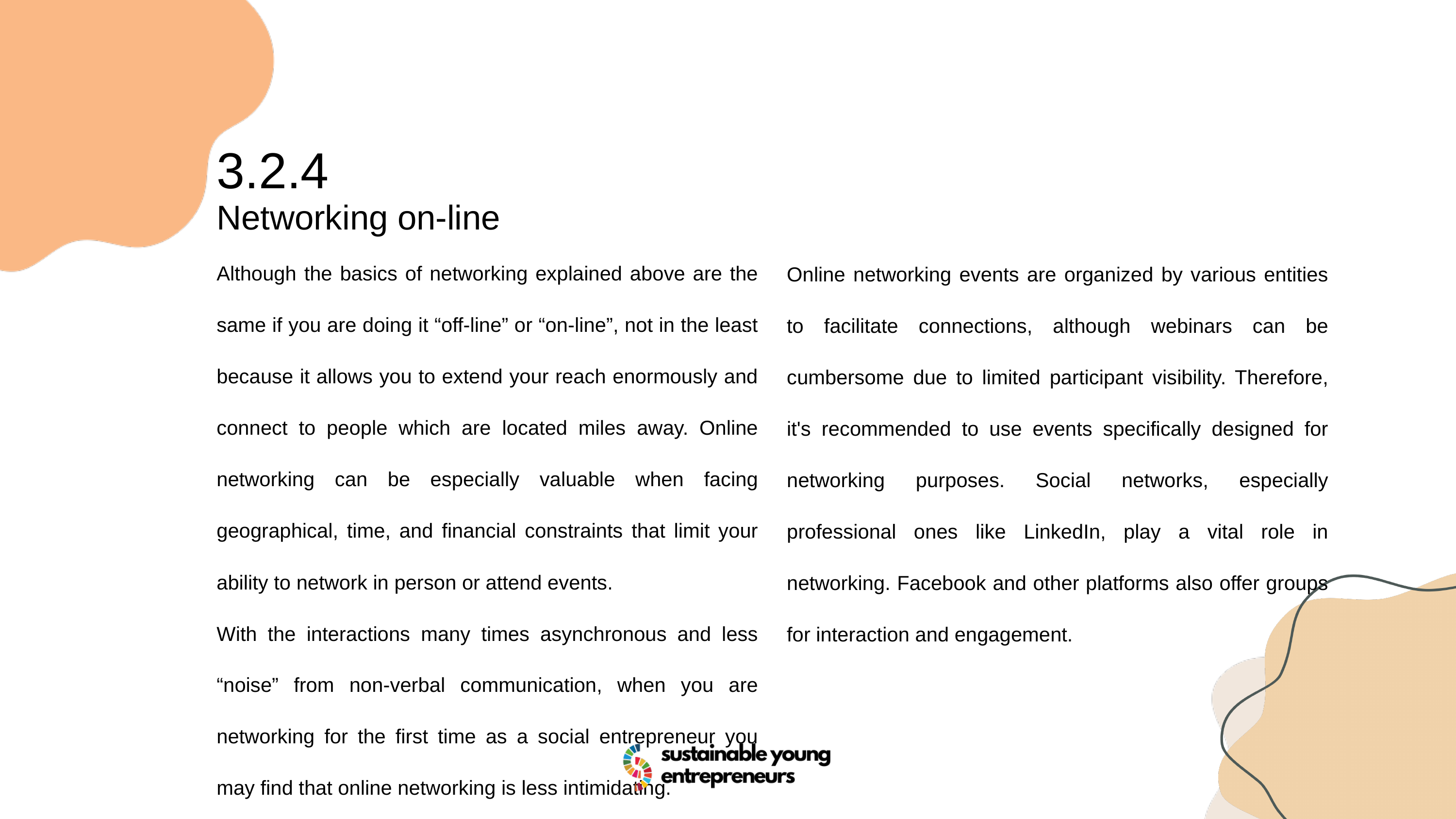

3.2.4
Networking on-line
Although the basics of networking explained above are the same if you are doing it “off-line” or “on-line”, not in the least because it allows you to extend your reach enormously and connect to people which are located miles away. Online networking can be especially valuable when facing geographical, time, and financial constraints that limit your ability to network in person or attend events.
With the interactions many times asynchronous and less “noise” from non-verbal communication, when you are networking for the first time as a social entrepreneur you may find that online networking is less intimidating.
Online networking events are organized by various entities to facilitate connections, although webinars can be cumbersome due to limited participant visibility. Therefore, it's recommended to use events specifically designed for networking purposes. Social networks, especially professional ones like LinkedIn, play a vital role in networking. Facebook and other platforms also offer groups for interaction and engagement.